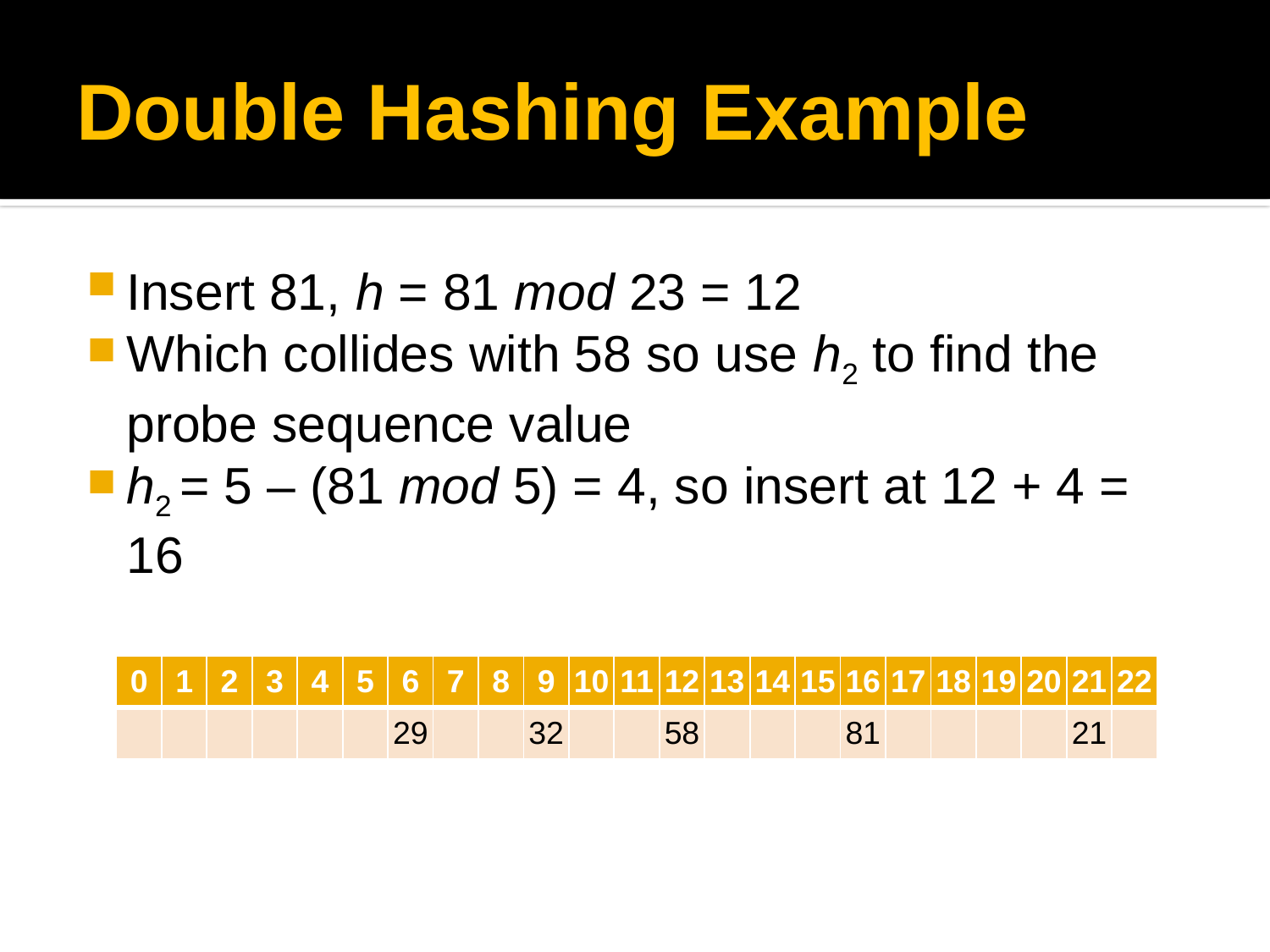

# Double Hashing Example
Insert 81, h = 81 mod 23 = 12
Which collides with 58 so use h2 to find the probe sequence value
h2 = 5 – (81 mod 5) = 4, so insert at 12 + 4 = 16
| 0 | 1 | 2 | 3 | 4 | 5 | 6 | 7 | 8 | 9 | 10 | 11 | 12 | 13 | 14 | 15 | 16 | 17 | 18 | 19 | 20 | 21 | 22 |
| --- | --- | --- | --- | --- | --- | --- | --- | --- | --- | --- | --- | --- | --- | --- | --- | --- | --- | --- | --- | --- | --- | --- |
|  |  |  |  |  |  | 29 |  |  | 32 |  |  | 58 |  |  |  |  |  |  |  |  | 21 |  |
| 0 | 1 | 2 | 3 | 4 | 5 | 6 | 7 | 8 | 9 | 10 | 11 | 12 | 13 | 14 | 15 | 16 | 17 | 18 | 19 | 20 | 21 | 22 |
| --- | --- | --- | --- | --- | --- | --- | --- | --- | --- | --- | --- | --- | --- | --- | --- | --- | --- | --- | --- | --- | --- | --- |
|  |  |  |  |  |  | 29 |  |  | 32 |  |  | 58 |  |  |  | 81 |  |  |  |  | 21 |  |